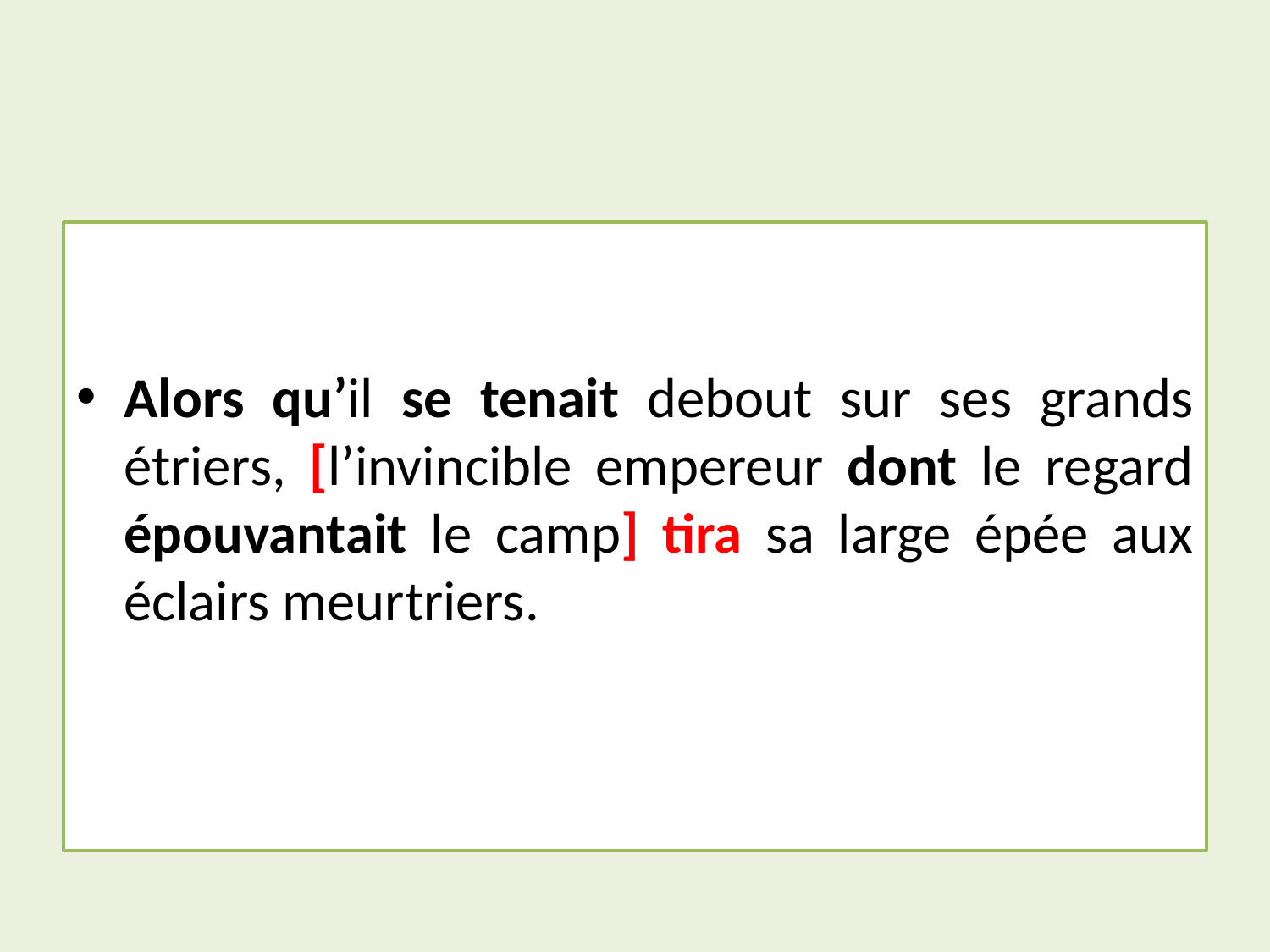

#
Alors qu’il se tenait debout sur ses grands étriers, [l’invincible empereur dont le regard épouvantait le camp] tira sa large épée aux éclairs meurtriers.